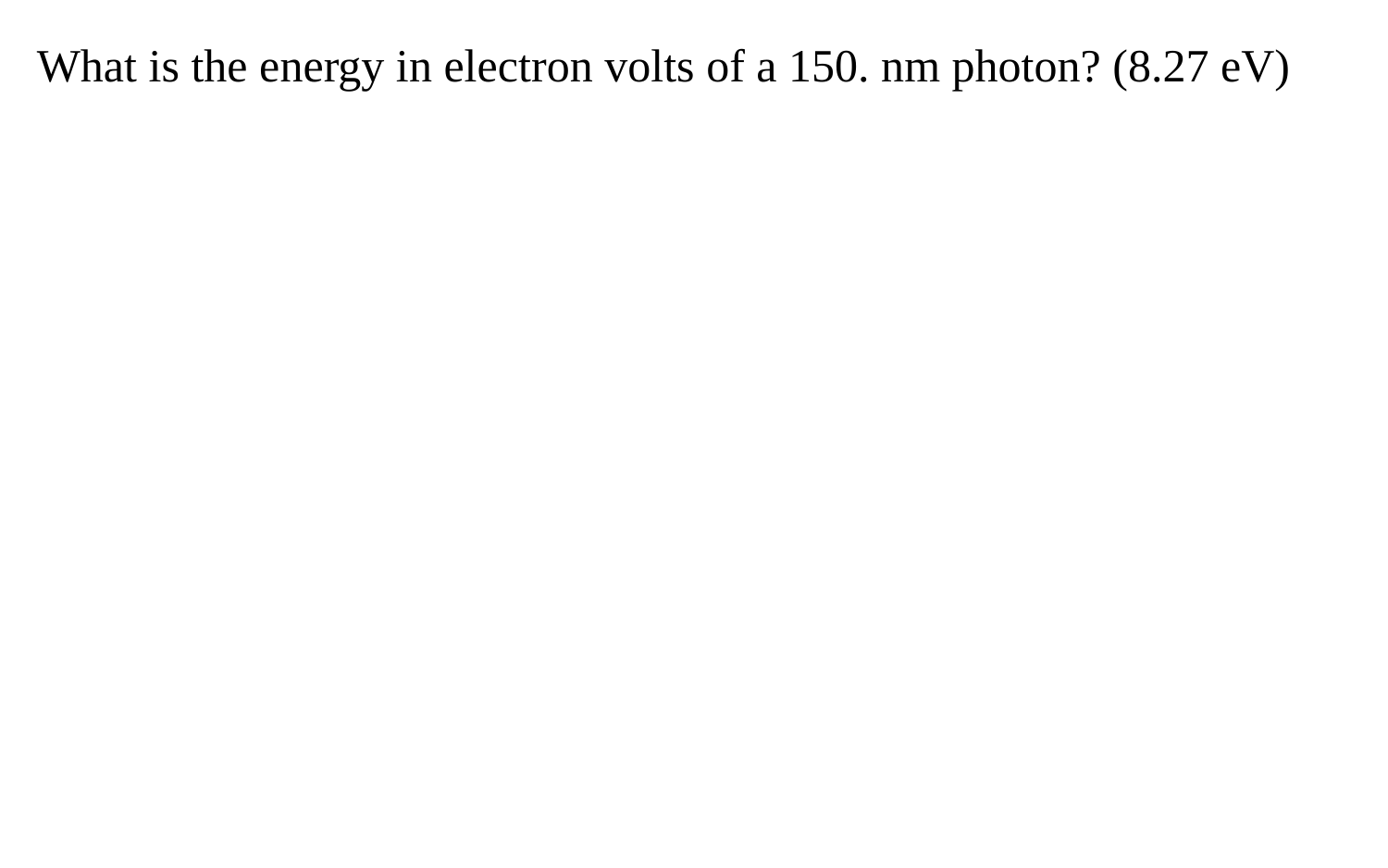

What is the energy in electron volts of a 150. nm photon? (8.27 eV)